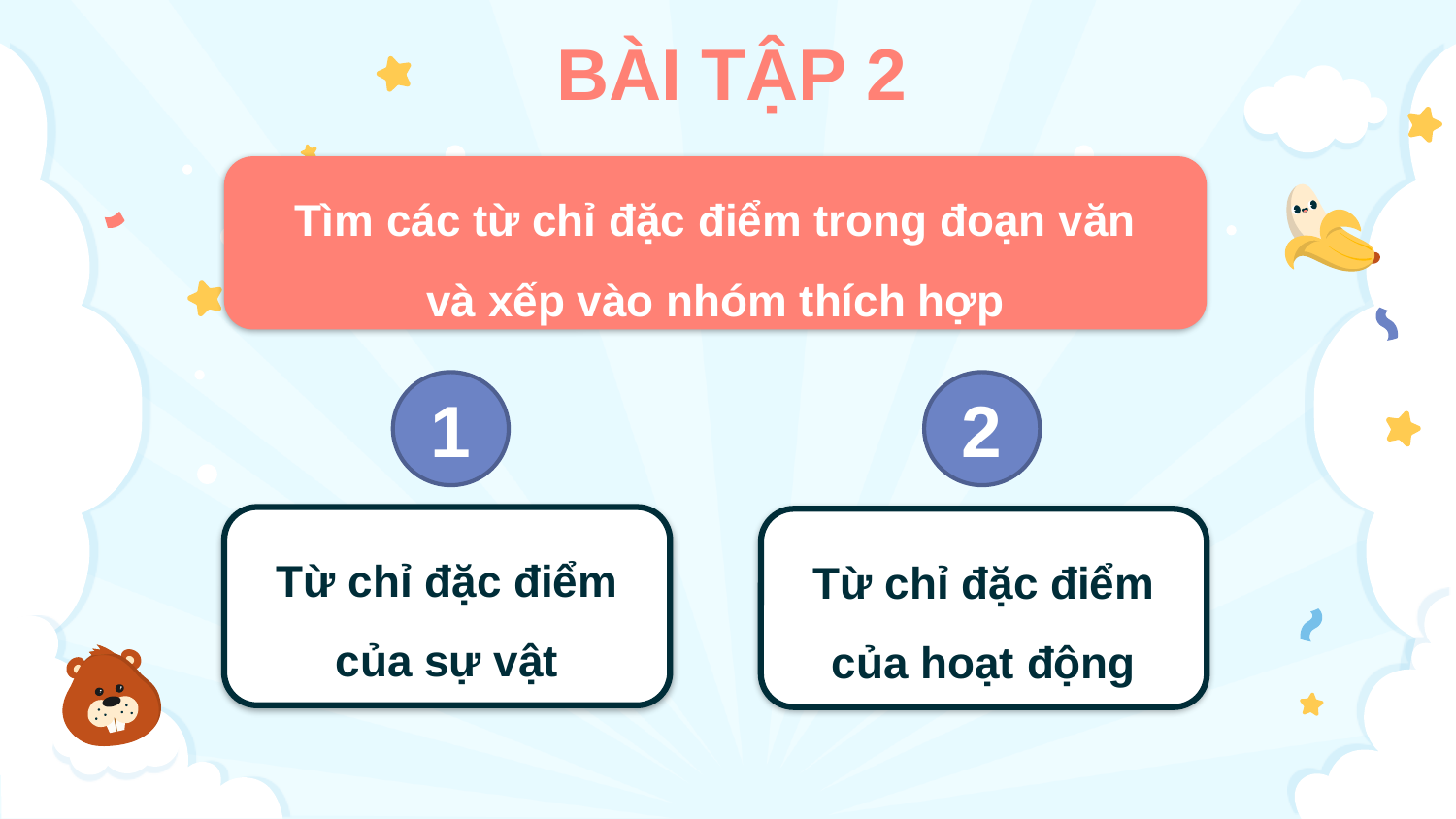

BÀI TẬP 2

Tìm các từ chỉ đặc điểm trong đoạn văn và xếp vào nhóm thích hợp

1
2

Từ chỉ đặc điểm
của sự vật
Từ chỉ đặc điểm
của hoạt động